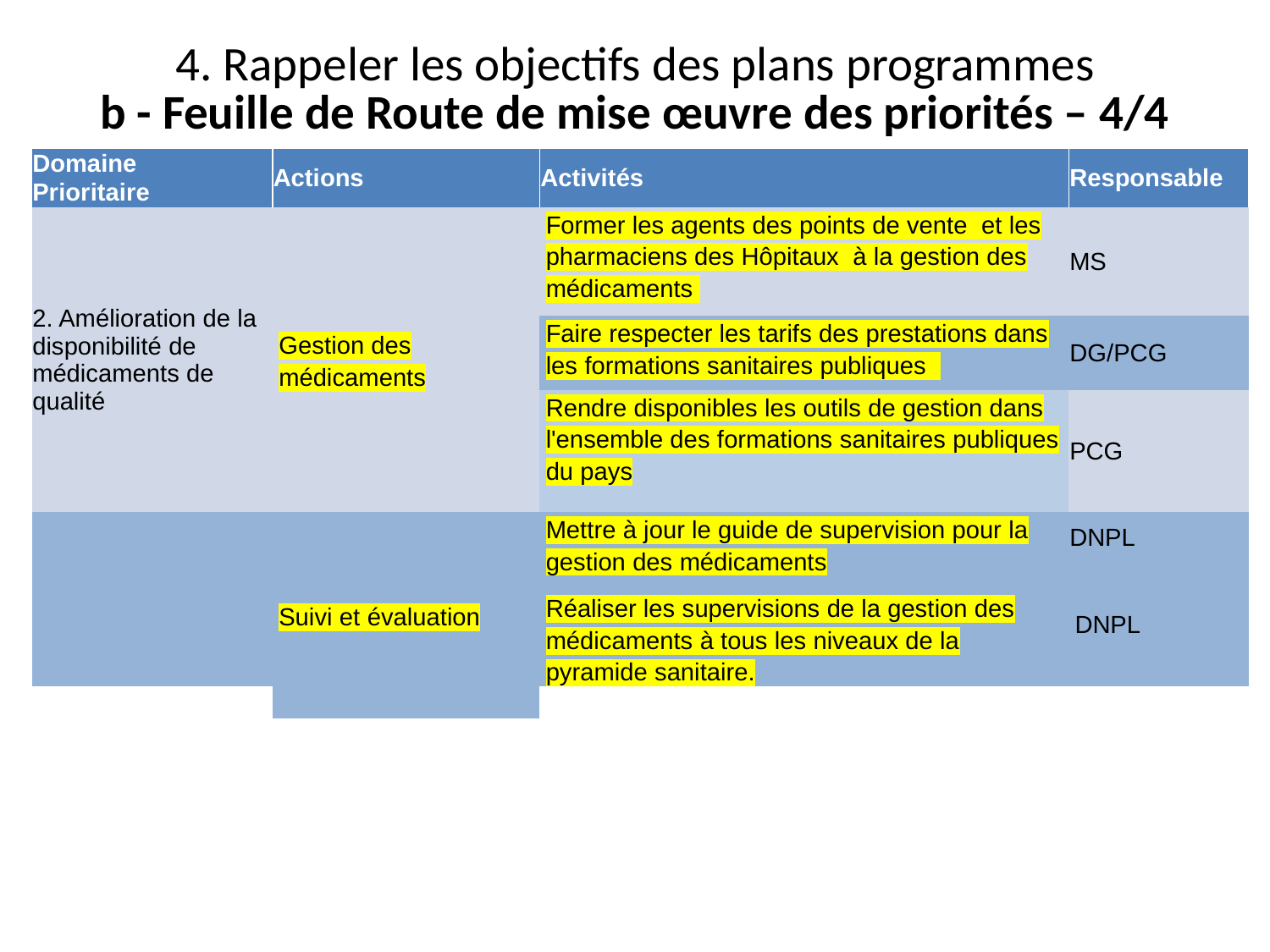

# 4. Rappeler les objectifs des plans programmes b - Feuille de Route de mise œuvre des priorités – 4/4
| Domaine | Actions | Activités | Responsable |
| --- | --- | --- | --- |
| Prioritaire |  |  |  |
| 2. Amélioration de la disponibilité de médicaments de qualité | Gestion des médicaments | Former les agents des points de vente et les pharmaciens des Hôpitaux à la gestion des médicaments | MS |
|  |  | Faire respecter les tarifs des prestations dans les formations sanitaires publiques | DG/PCG |
|  |  | Rendre disponibles les outils de gestion dans l'ensemble des formations sanitaires publiques du pays | PCG |
|  | Suivi et évaluation | Mettre à jour le guide de supervision pour la gestion des médicaments | DNPL |
|  |  | Réaliser les supervisions de la gestion des médicaments à tous les niveaux de la pyramide sanitaire. | DNPL |
|  |  |  |  |